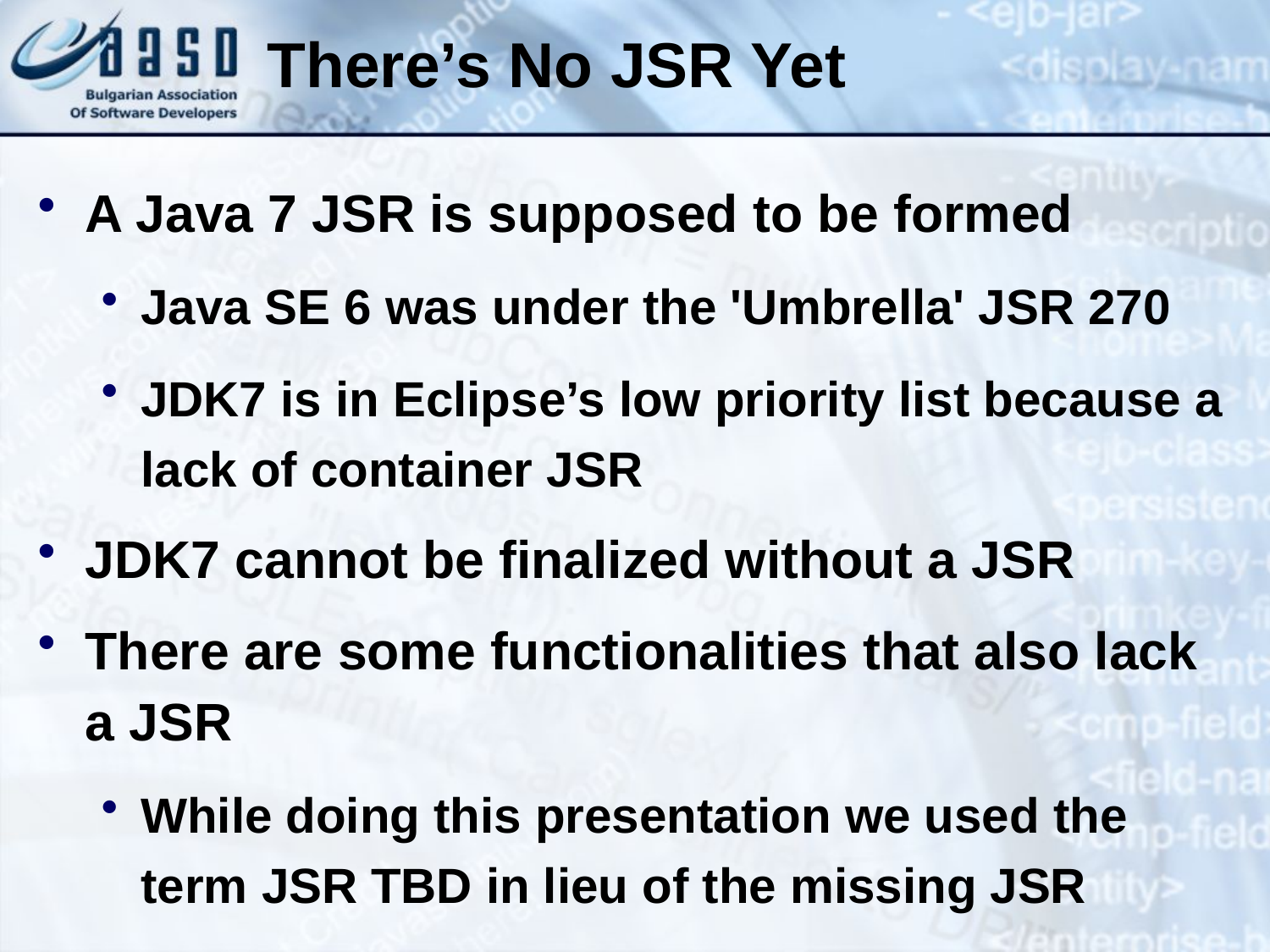

There’s No JSR Yet
A Java 7 JSR is supposed to be formed
Java SE 6 was under the 'Umbrella' JSR 270
JDK7 is in Eclipse’s low priority list because a lack of container JSR
JDK7 cannot be finalized without a JSR
There are some functionalities that also lack a JSR
While doing this presentation we used the term JSR TBD in lieu of the missing JSR